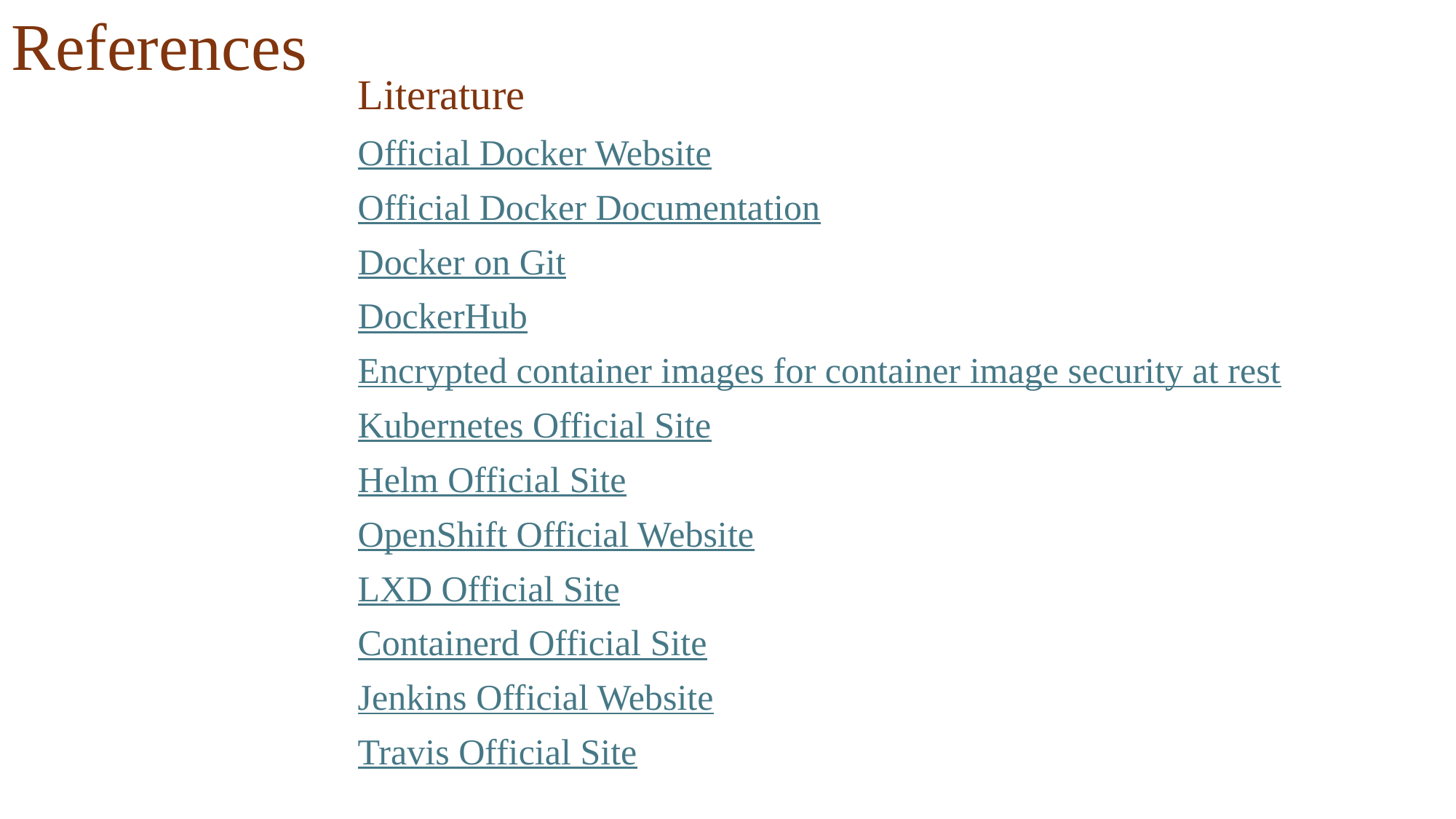

# References
Pictures
Middagsservise(uzav) by Lindesnes bygdemuseum (CC BY-NC 2.0)
table_enfant_chene_design by björka design (background removed,  CC BY-NC-ND 2.0)
Oak FAB Table 2 by sweejak (background removed, CC BY-NC-ND 2.0)
¼ Cup by 8 Kome (background removed, CC BY-NC-ND 2.0)
Lonely fork by markdrasutis (background removed, CC BY-NC 2.0)
20190501_Besteck_023 by Tauralbus (one knife only, CC BY 2.0)
Georgia Aquarium by Samuel Mann (background and logo removed, CC BY 2.0)
Small Box, open by Meathead Movers (CC BY-ND 2.0)
Knife and Fork by Wade Brooks (CC BY-NC 2.0)
Project by Infinite Dendrogram on flaticon.com
Registry by xnimrodx on flaticon.com
Script by Smashicons on flaticon.com
Image by gungyoga04 on flaticon.com
Portfolio by zero_wing on flaticon.com
Root directory by Freepik on flaticon.com
Internet by Talha Dogar on flaticon.com
Ming Porcelain by Gary Todd (Public Domain)
olsen art fork-4 by Lucky Lynda (background removed, CC BY 2.0)
Alarm by Flat Icons on flaticon.com
Ready for espresso (ii) by steven powell (CC BY 2.0)
Hunting Knife by Stefan Mina (CC BY-NC 2.0)
Thanksgiving Table by esimpraim (CC BY-NC-ND 2.0)

Literature
Official Docker Website
Official Docker Documentation
Docker on Git
DockerHub
Encrypted container images for container image security at rest
Kubernetes Official Site
Helm Official Site
OpenShift Official Website
LXD Official Site
Containerd Official Site
Jenkins Official Website
Travis Official Site